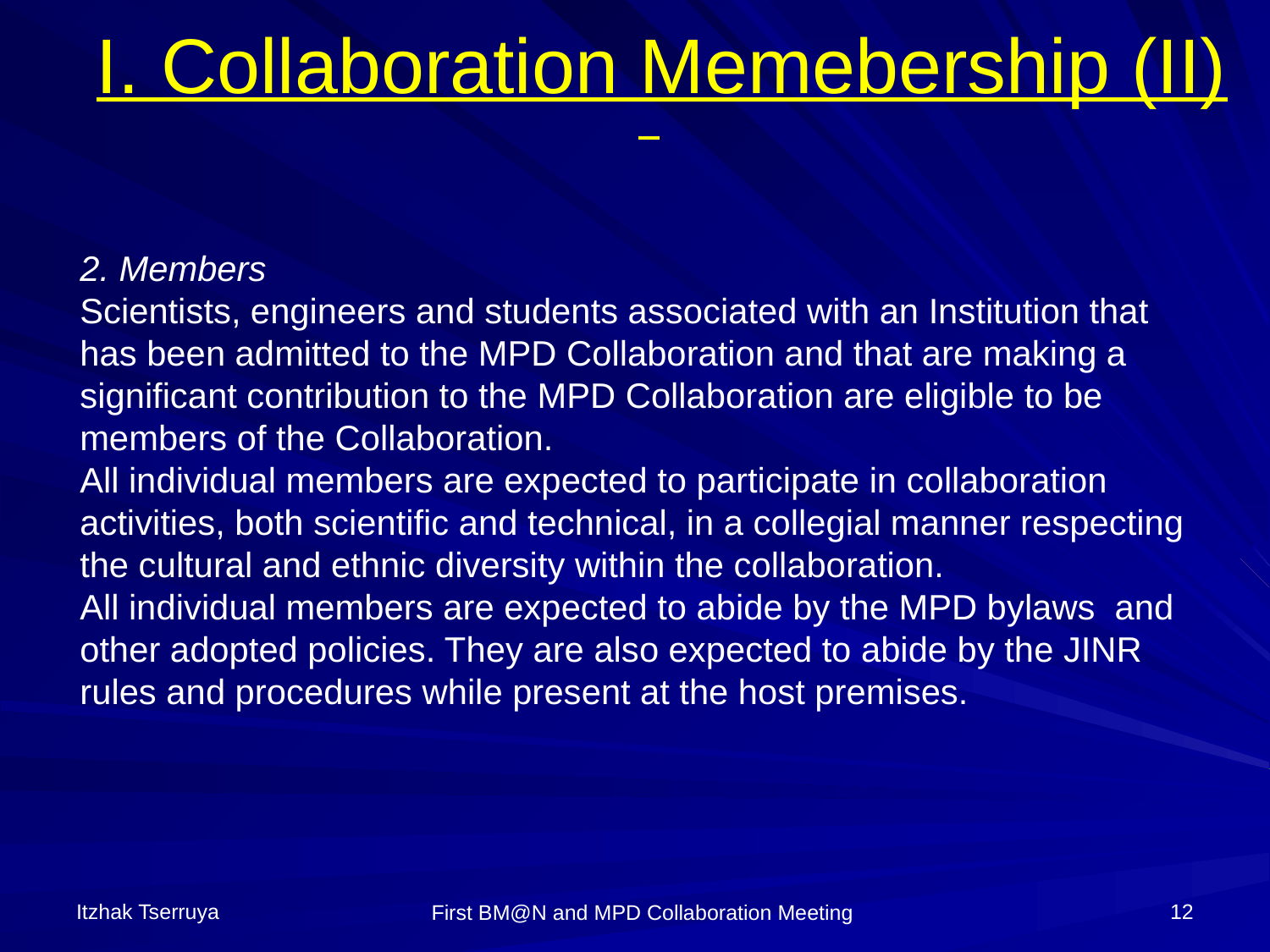

I. Collaboration Memebership (II)

2. Members
Scientists, engineers and students associated with an Institution that has been admitted to the MPD Collaboration and that are making a significant contribution to the MPD Collaboration are eligible to be members of the Collaboration.
All individual members are expected to participate in collaboration activities, both scientific and technical, in a collegial manner respecting the cultural and ethnic diversity within the collaboration.
All individual members are expected to abide by the MPD bylaws  and other adopted policies. They are also expected to abide by the JINR rules and procedures while present at the host premises.

Itzhak Tserruya
12
First BM@N and MPD Collaboration Meeting